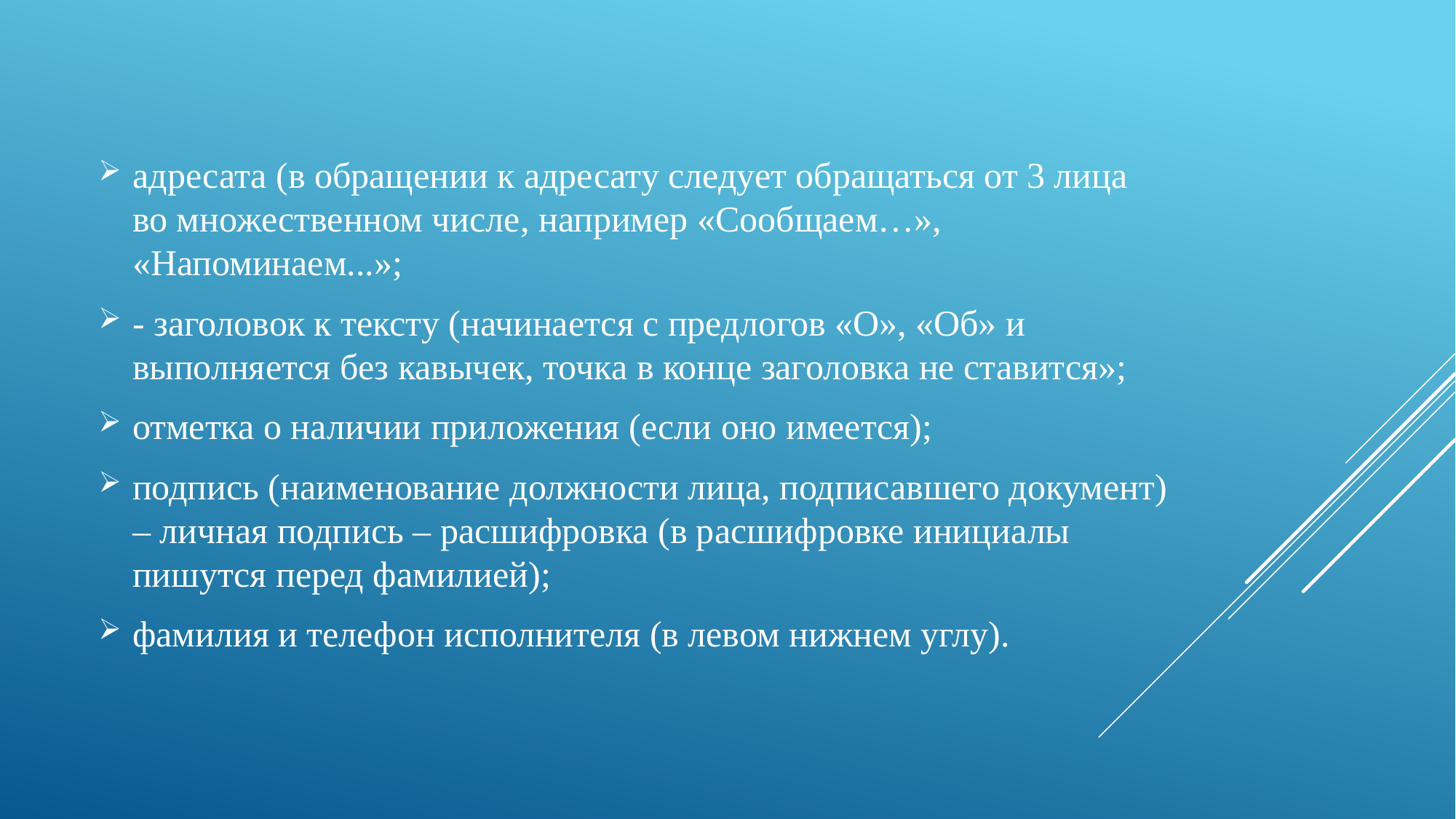

адресата (в обращении к адресату следует обращаться от 3 лица во множественном числе, например «Сообщаем…», «Напоминаем...»;
- заголовок к тексту (начинается с предлогов «О», «Об» и выполняется без кавычек, точка в конце заголовка не ставится»;
отметка о наличии приложения (если оно имеется);
подпись (наименование должности лица, подписавшего документ) – личная подпись – расшифровка (в расшифровке инициалы пишутся перед фамилией);
фамилия и телефон исполнителя (в левом нижнем углу).